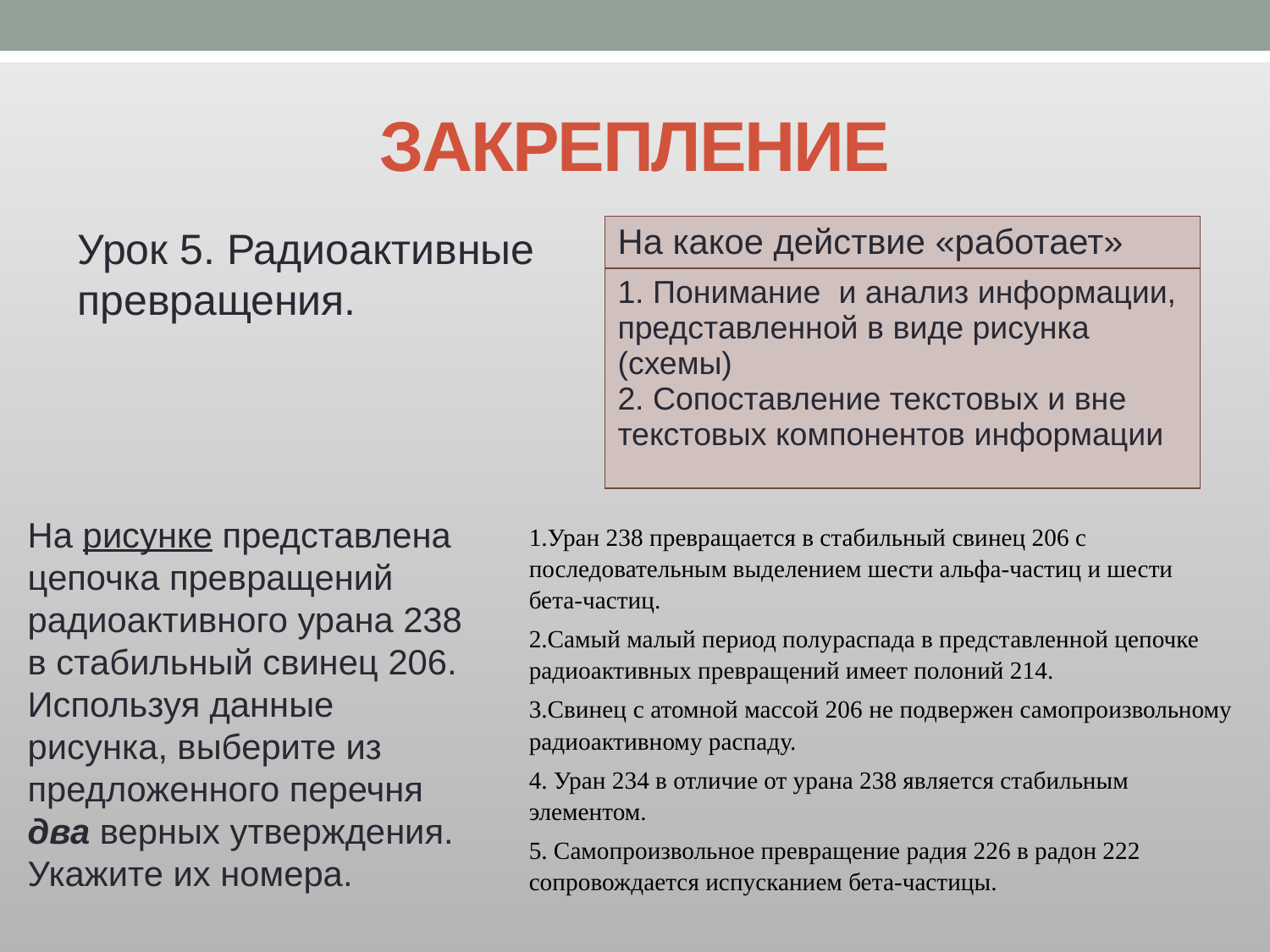

# ЗАКРЕПЛЕНИЕ
| На какое действие «работает» |
| --- |
| 1. Понимание и анализ информации, представленной в виде рисунка (схемы) 2. Сопоставление текстовых и вне текстовых компонентов информации |
Урок 5. Радиоактивные превращения.

На рисунке представлена цепочка превращений радиоактивного урана 238 в стабильный свинец 206. Используя данные рисунка, выберите из предложенного перечня два верных утверждения. Укажите их номера.

| 1.Уран 238 превращается в стабильный свинец 206 с последовательным выделением шести альфа-частиц и шести бета-частиц. |
| --- |
| 2.Самый малый период полураспада в представленной цепочке радиоактивных превращений имеет полоний 214. |
| 3.Свинец с атомной массой 206 не подвержен самопроизвольному радиоактивному распаду. |
| 4. Уран 234 в отличие от урана 238 является стабильным элементом. |
| 5. Самопроизвольное превращение радия 226 в радон 222 сопровождается испусканием бета-частицы. |